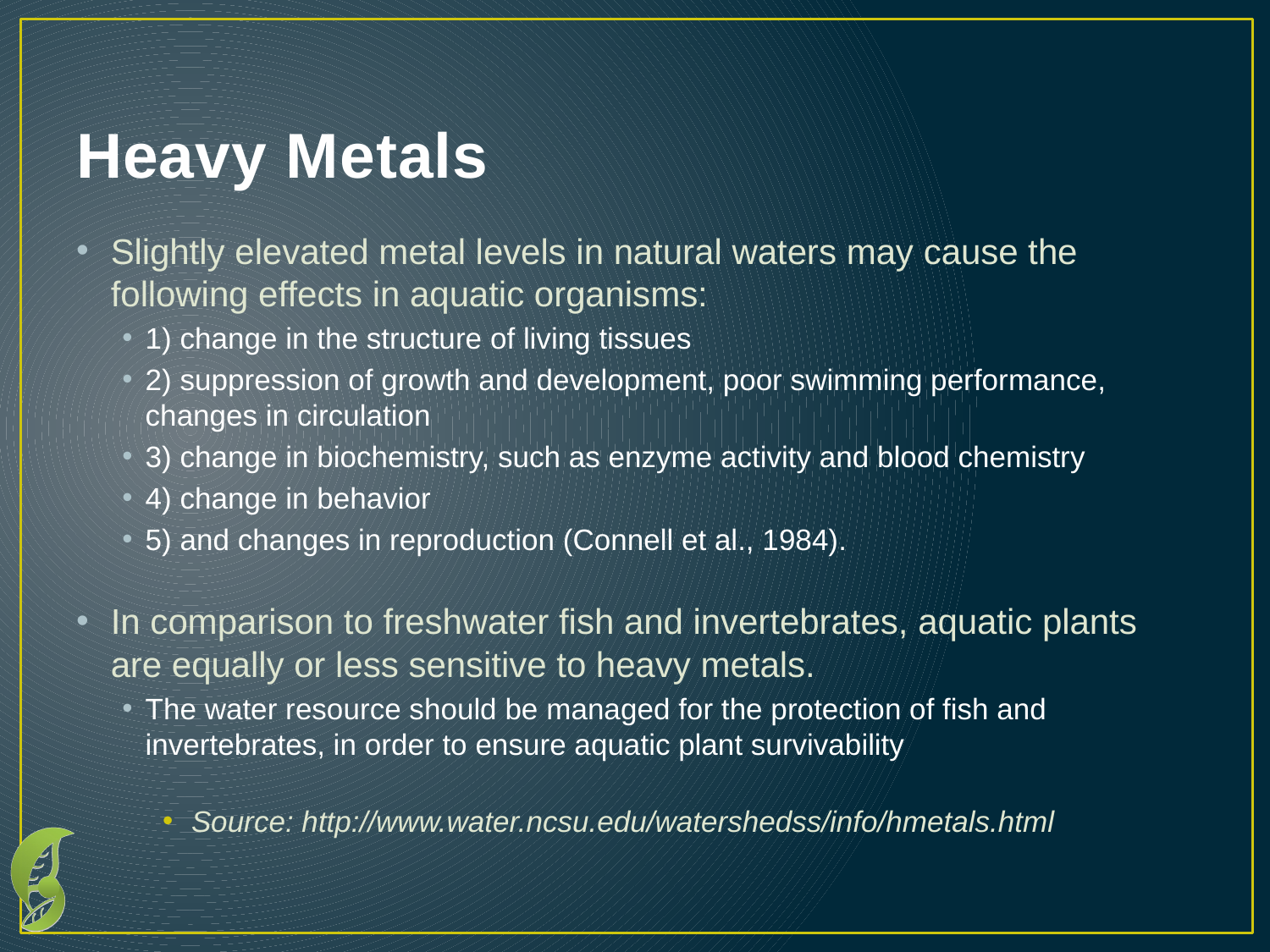

# Heavy Metals
Slightly elevated metal levels in natural waters may cause the following effects in aquatic organisms:
1) change in the structure of living tissues
2) suppression of growth and development, poor swimming performance, changes in circulation
3) change in biochemistry, such as enzyme activity and blood chemistry
4) change in behavior
5) and changes in reproduction (Connell et al., 1984).
In comparison to freshwater fish and invertebrates, aquatic plants are equally or less sensitive to heavy metals.
The water resource should be managed for the protection of fish and invertebrates, in order to ensure aquatic plant survivability
Source: http://www.water.ncsu.edu/watershedss/info/hmetals.html